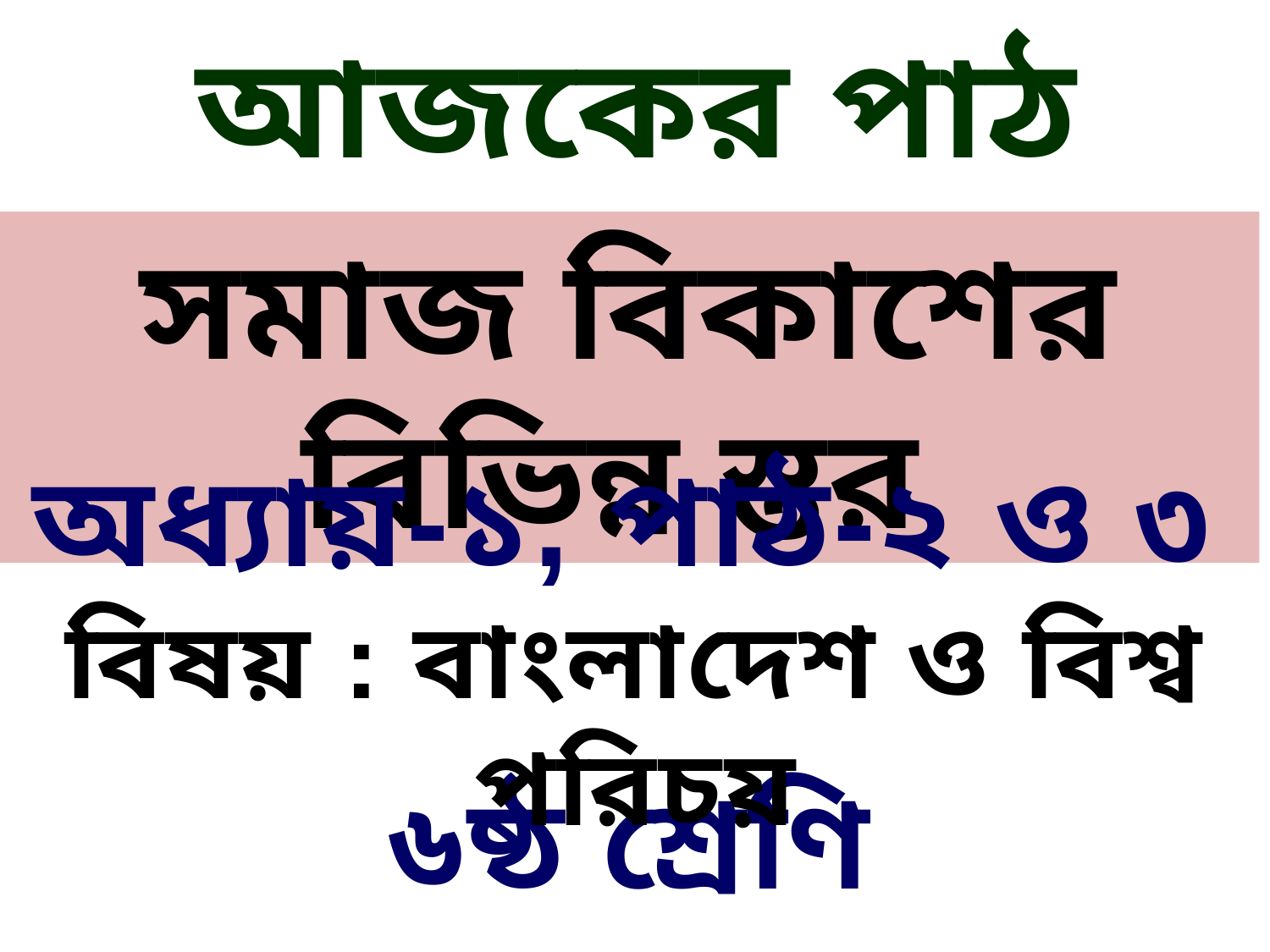

আজকের পাঠ
সমাজ বিকাশের বিভিন্ন স্তর
অধ্যায়-১, পাঠ-২ ও ৩
বিষয় : বাংলাদেশ ও বিশ্ব পরিচয়
৬ষ্ঠ শ্রেণি